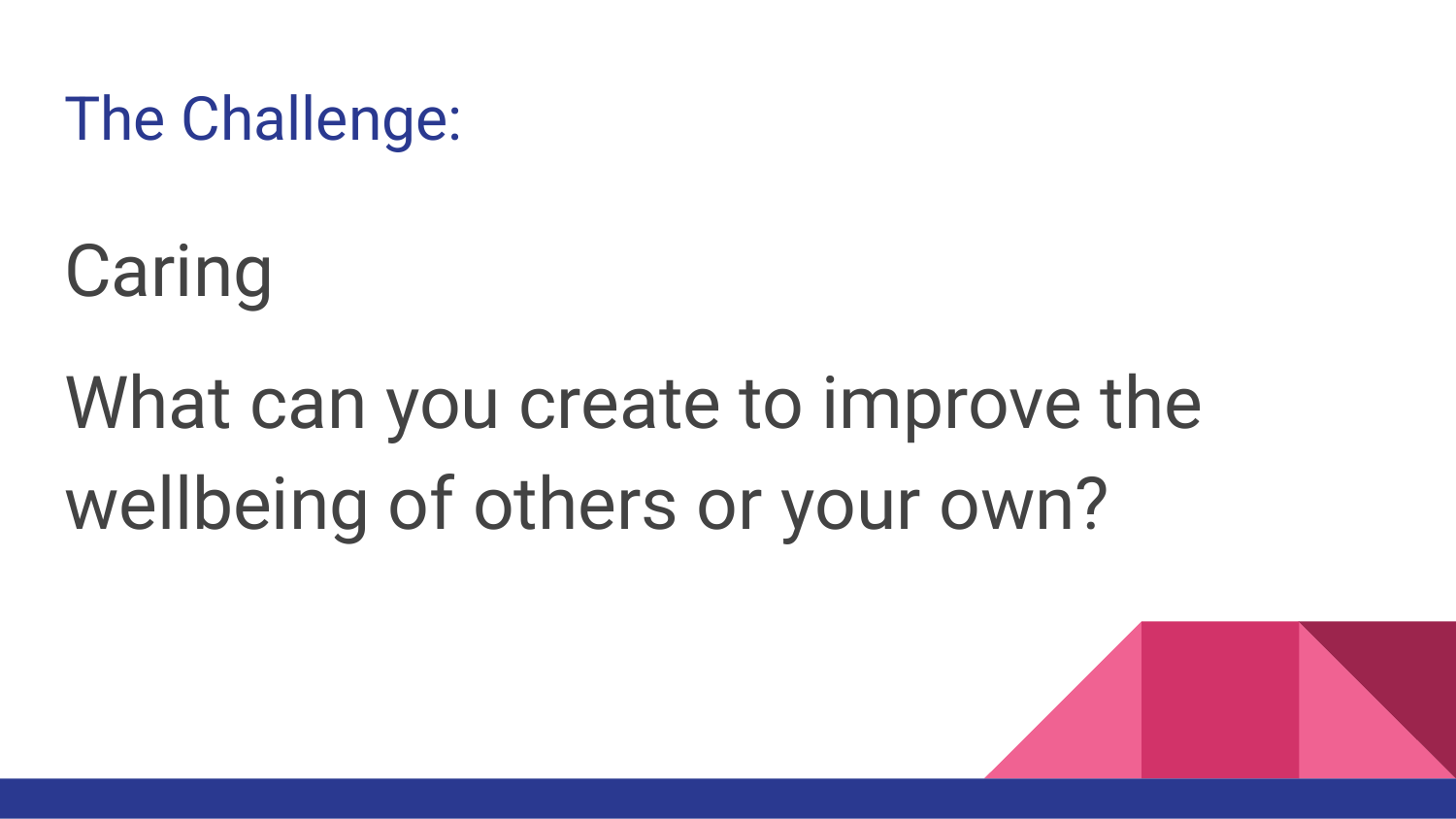

# The Challenge:
Caring
What can you create to improve the wellbeing of others or your own?